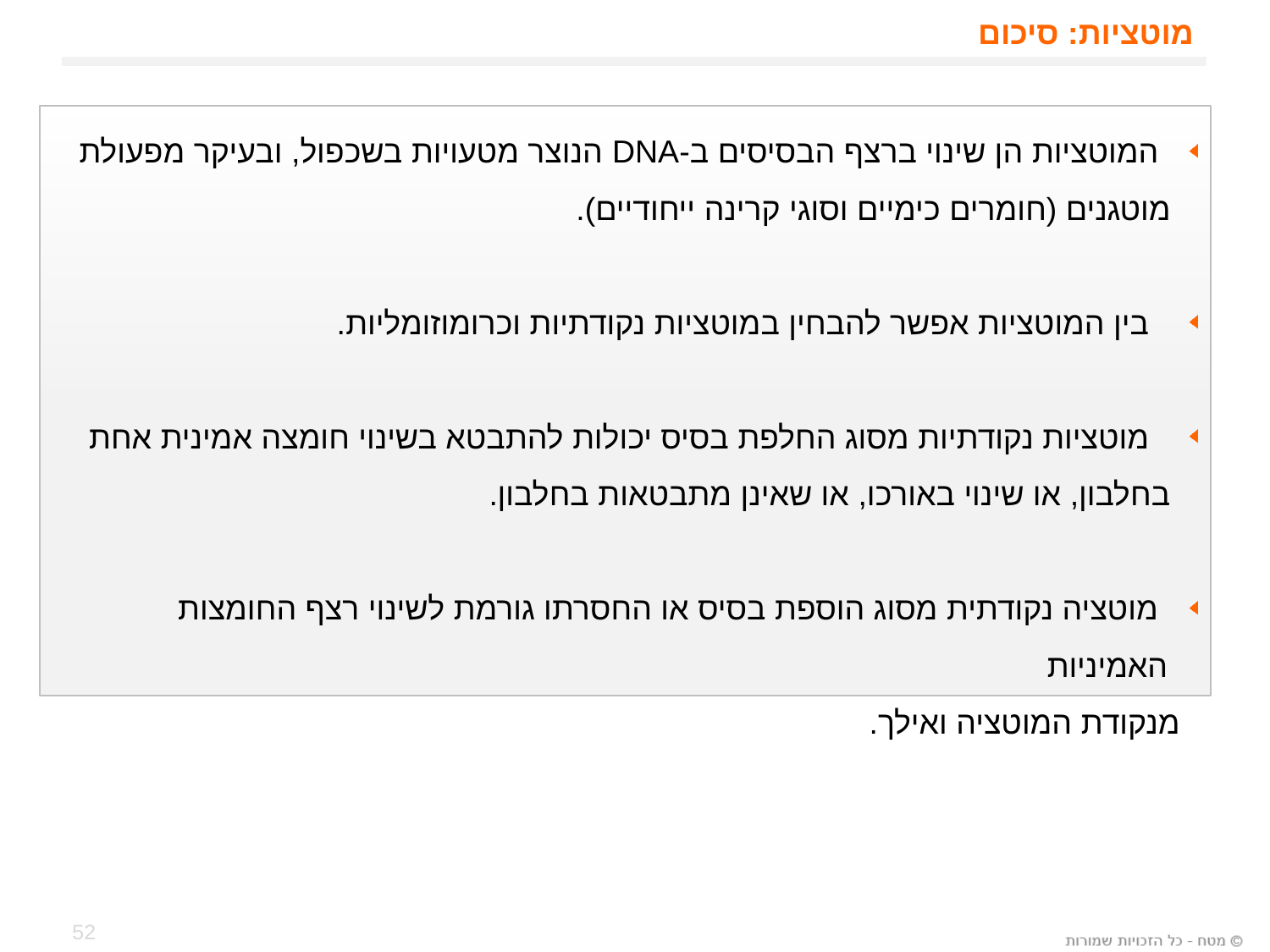

מוטציות: סיכום

 המוטציות הן שינוי ברצף הבסיסים ב-DNA הנוצר מטעויות בשכפול, ובעיקר מפעולת
   מוטגנים (חומרים כימיים וסוגי קרינה ייחודיים).

  בין המוטציות אפשר להבחין במוטציות נקודתיות וכרומוזומליות.

  מוטציות נקודתיות מסוג החלפת בסיס יכולות להתבטא בשינוי חומצה אמינית אחת
   בחלבון, או שינוי באורכו, או שאינן מתבטאות בחלבון.

 מוטציה נקודתית מסוג הוספת בסיס או החסרתו גורמת לשינוי רצף החומצות האמיניות
  מנקודת המוטציה ואילך.

52